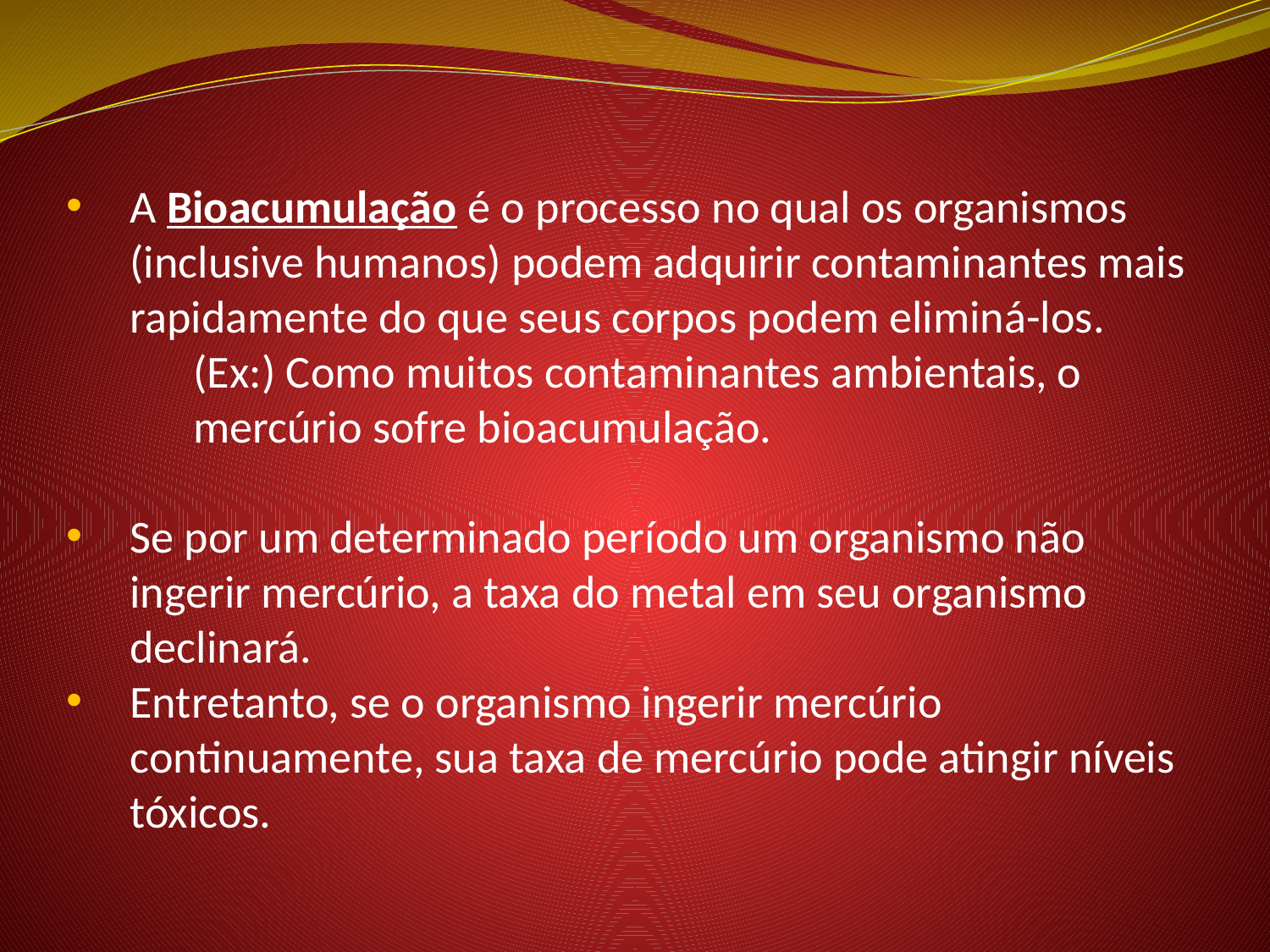

A Bioacumulação é o processo no qual os organismos (inclusive humanos) podem adquirir contaminantes mais rapidamente do que seus corpos podem eliminá-los.
	(Ex:) Como muitos contaminantes ambientais, o mercúrio sofre bioacumulação.

Se por um determinado período um organismo não ingerir mercúrio, a taxa do metal em seu organismo declinará.
Entretanto, se o organismo ingerir mercúrio continuamente, sua taxa de mercúrio pode atingir níveis tóxicos.